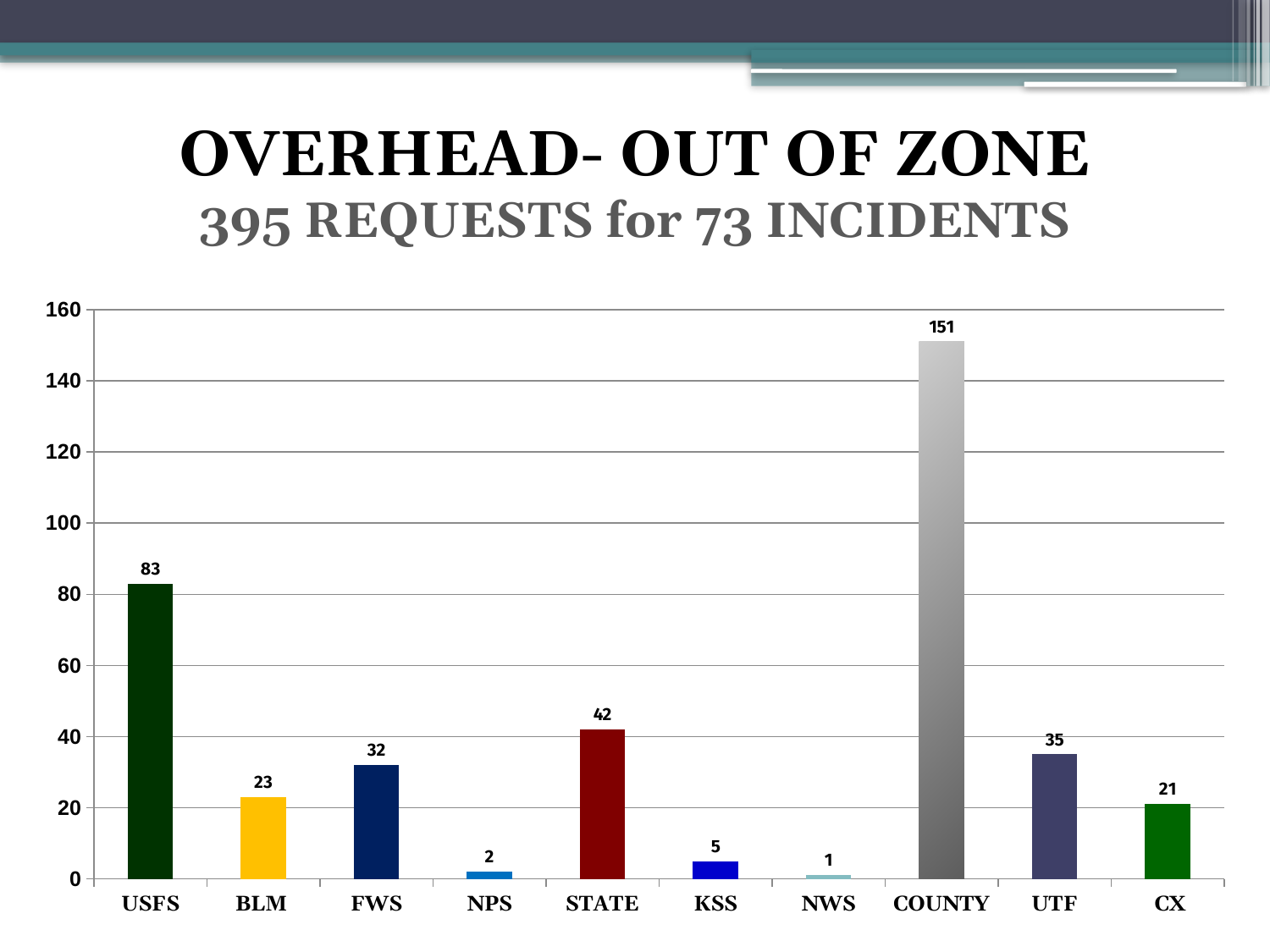

OVERHEAD- OUT OF ZONE
395 REQUESTS for 73 INCIDENTS

### Chart

| Category |  |
|---|---|
| USFS | 83.0 |
| BLM  | 23.0 |
| FWS | 32.0 |
| NPS | 2.0 |
| STATE | 42.0 |
| KSS | 5.0 |
| NWS | 1.0 |
| COUNTY | 151.0 |
| UTF | 35.0 |
|  CX | 21.0 |